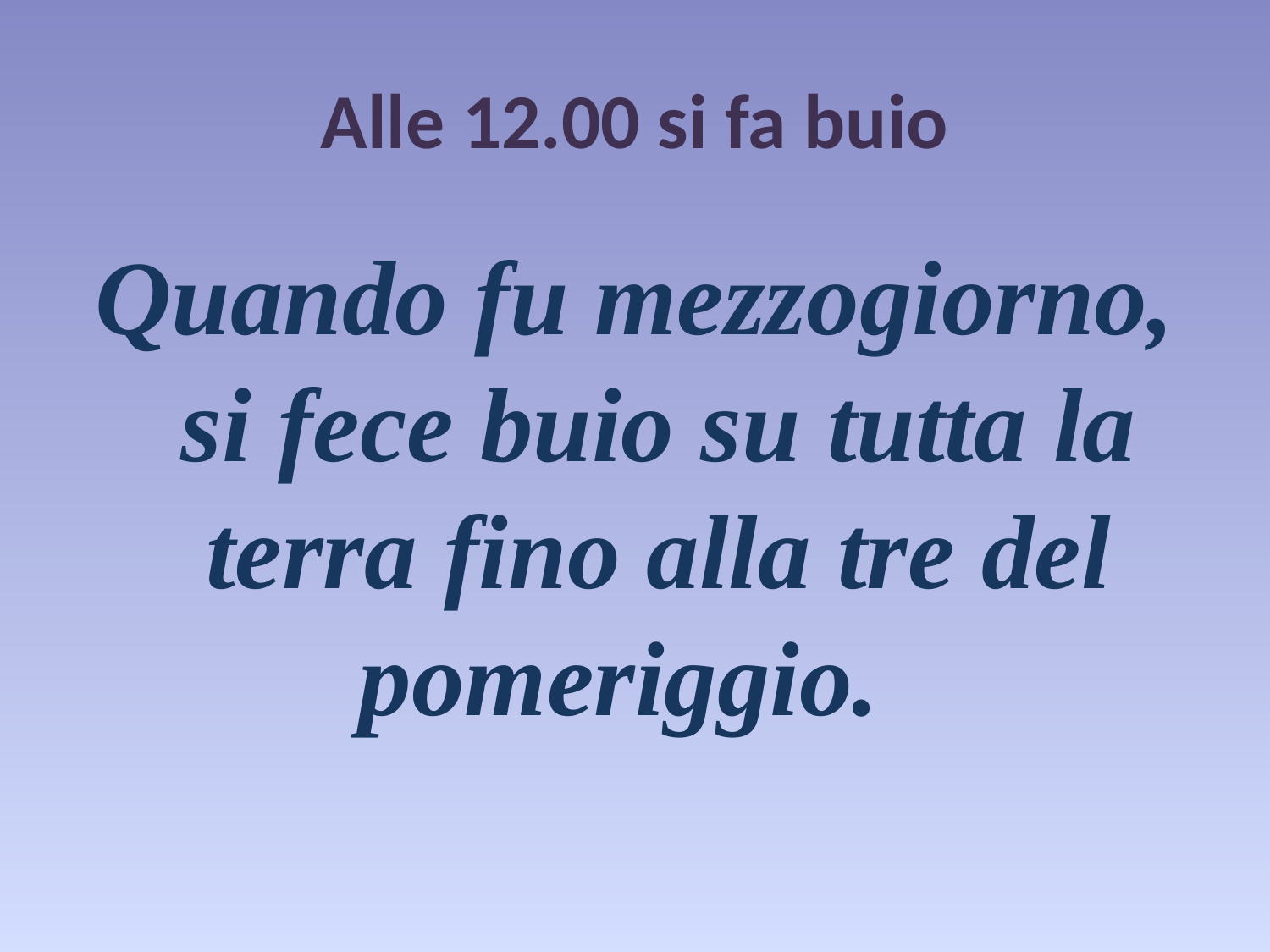

# Alle 12.00 si fa buio
Quando fu mezzogiorno, si fece buio su tutta la terra fino alla tre del pomeriggio.